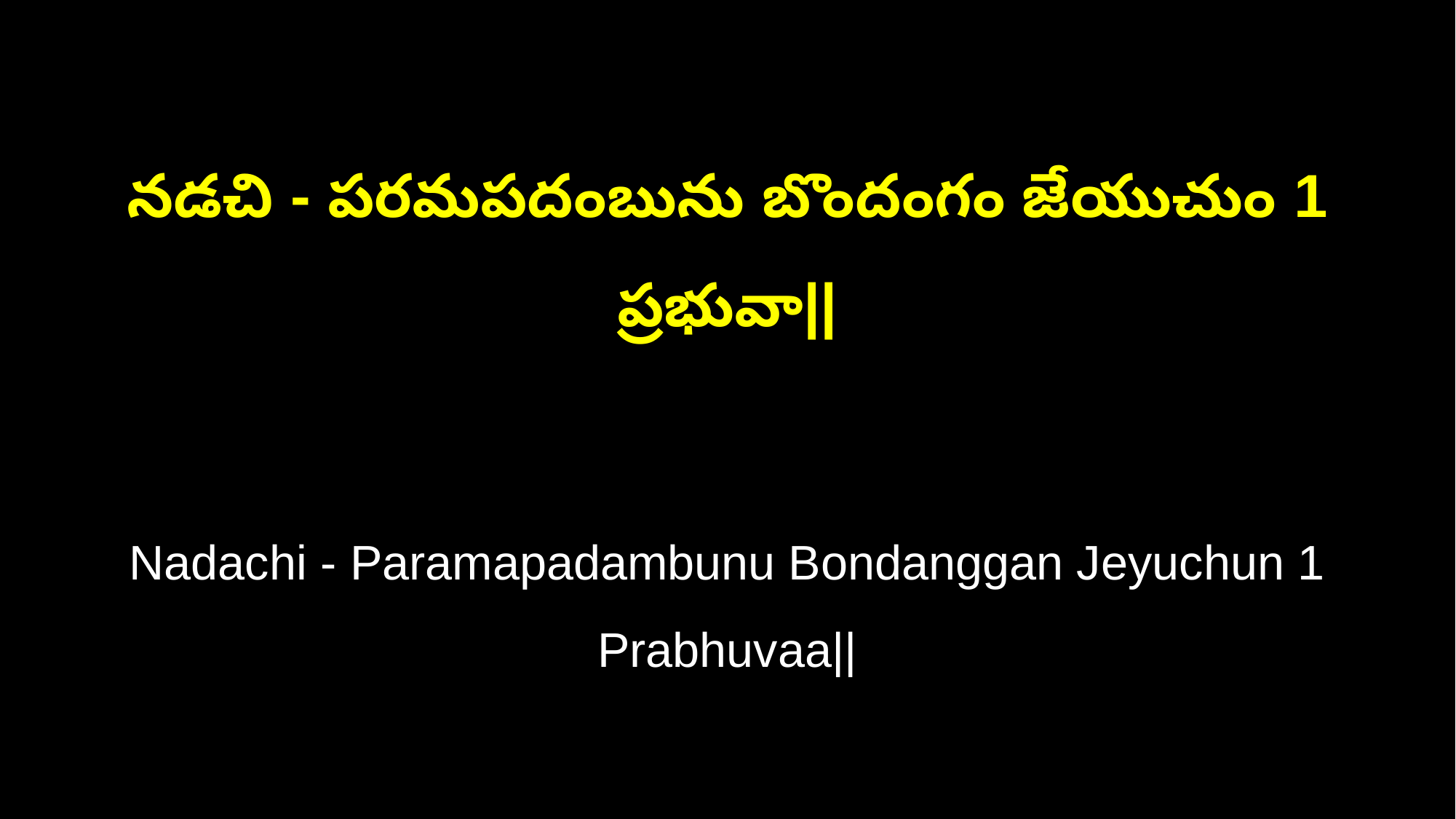

నడచి - పరమపదంబును బొందంగం జేయుచుం 1 ప్రభువా||
Nadachi - Paramapadambunu Bondanggan Jeyuchun 1 Prabhuvaa||